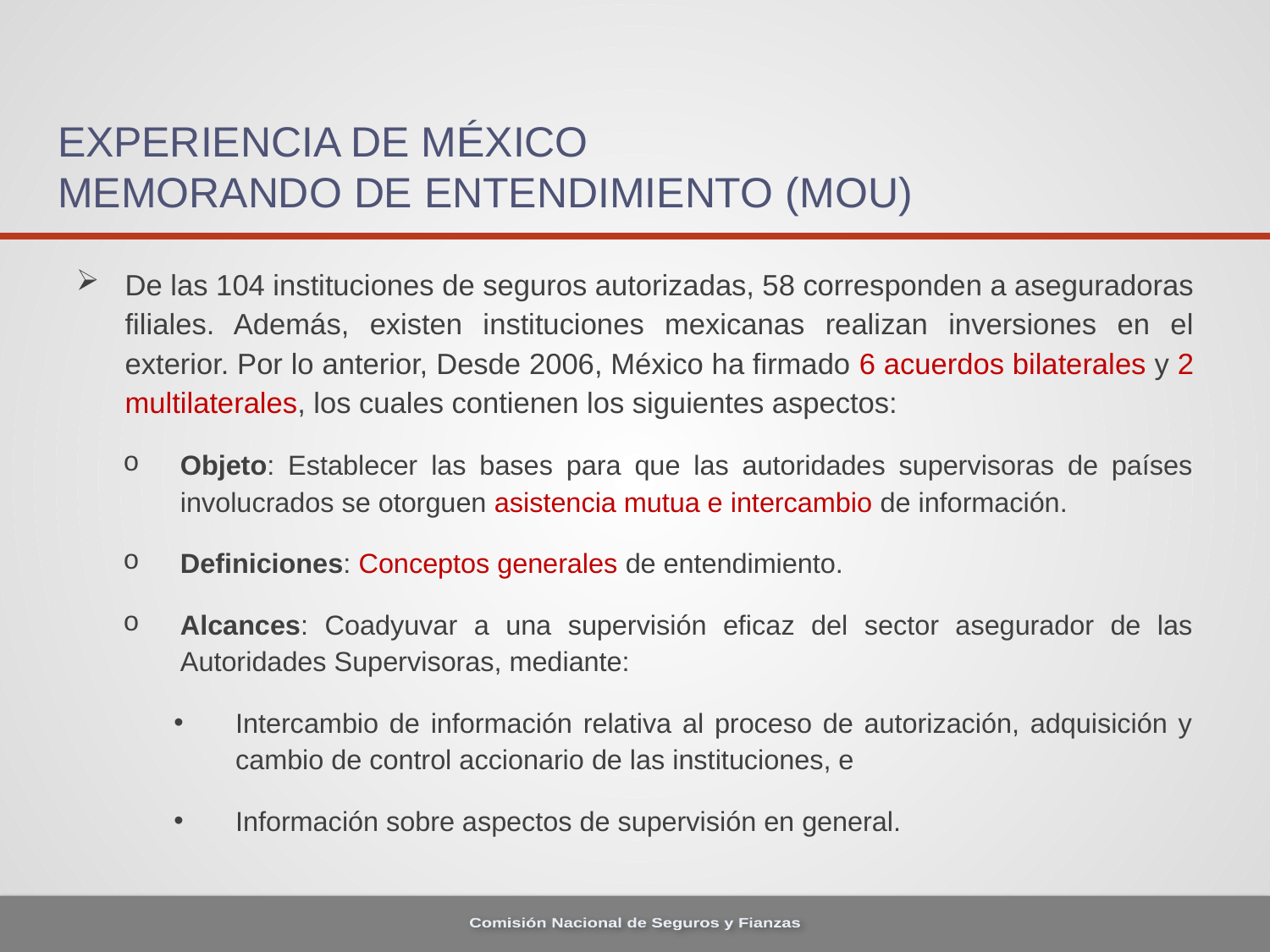

# Experiencia de México Memorando de entendimiento (MoU)
De las 104 instituciones de seguros autorizadas, 58 corresponden a aseguradoras filiales. Además, existen instituciones mexicanas realizan inversiones en el exterior. Por lo anterior, Desde 2006, México ha firmado 6 acuerdos bilaterales y 2 multilaterales, los cuales contienen los siguientes aspectos:
Objeto: Establecer las bases para que las autoridades supervisoras de países involucrados se otorguen asistencia mutua e intercambio de información.
Definiciones: Conceptos generales de entendimiento.
Alcances: Coadyuvar a una supervisión eficaz del sector asegurador de las Autoridades Supervisoras, mediante:
Intercambio de información relativa al proceso de autorización, adquisición y cambio de control accionario de las instituciones, e
Información sobre aspectos de supervisión en general.